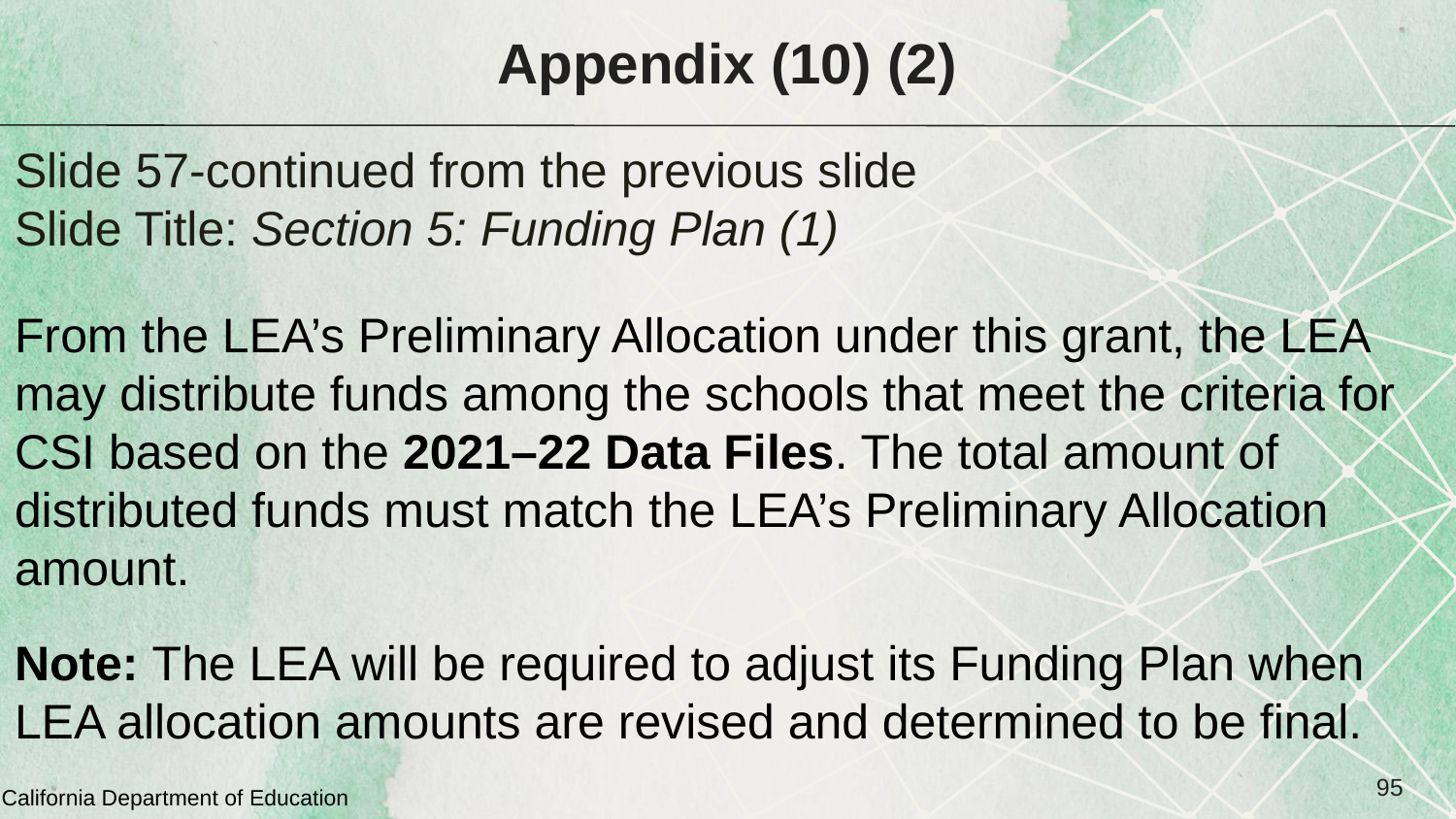

# Appendix (10) (2)
Slide 57-continued from the previous slide
Slide Title: Section 5: Funding Plan (1)
From the LEA’s Preliminary Allocation under this grant, the LEA may distribute funds among the schools that meet the criteria for CSI based on the 2021–22 Data Files. The total amount of distributed funds must match the LEA’s Preliminary Allocation amount.
Note: The LEA will be required to adjust its Funding Plan when LEA allocation amounts are revised and determined to be final.
95